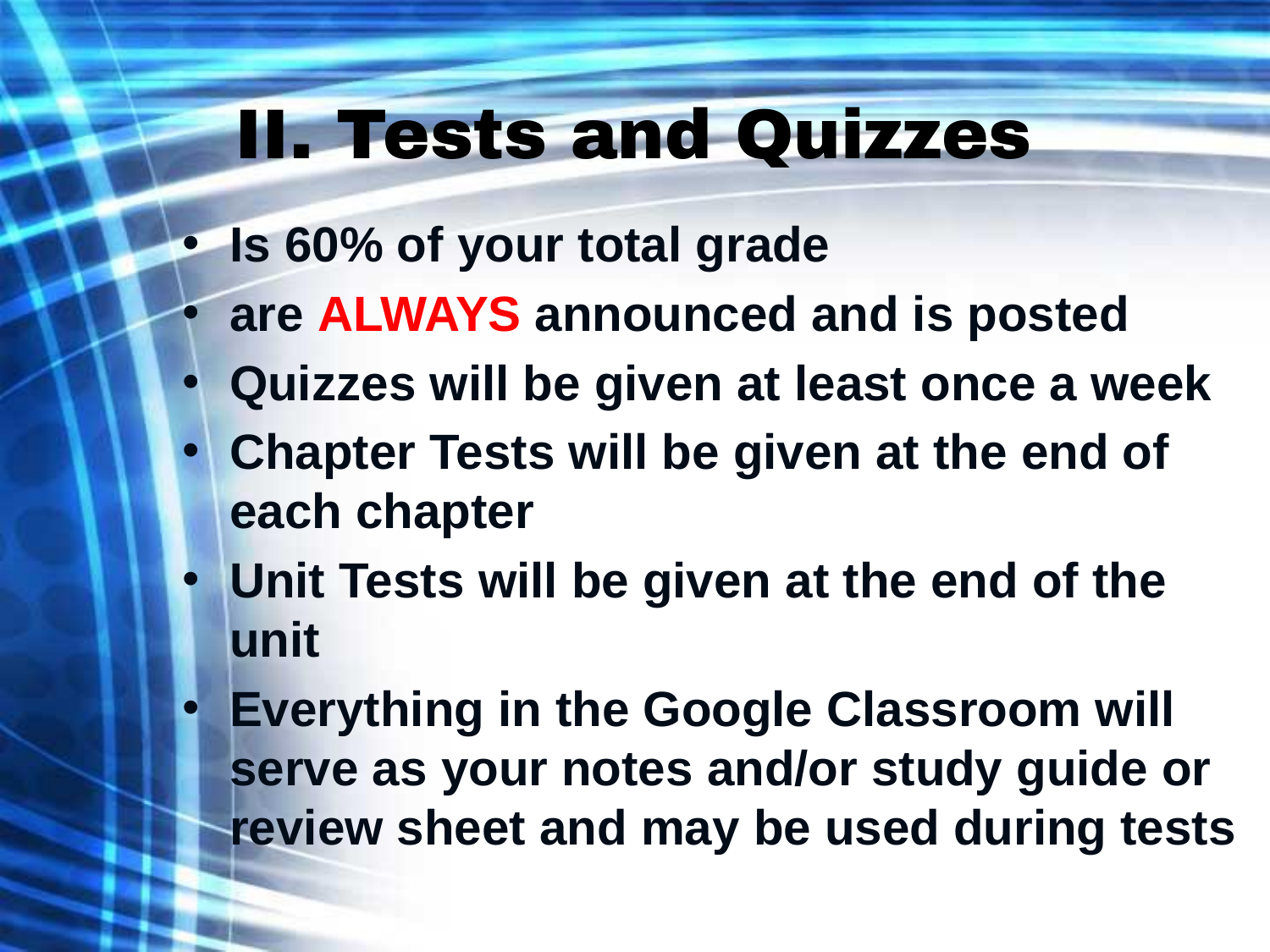

# II. Tests and Quizzes

Is 60% of your total grade
are ALWAYS announced and is posted
Quizzes will be given at least once a week
Chapter Tests will be given at the end of each chapter
Unit Tests will be given at the end of the unit
Everything in the Google Classroom will serve as your notes and/or study guide or review sheet and may be used during tests